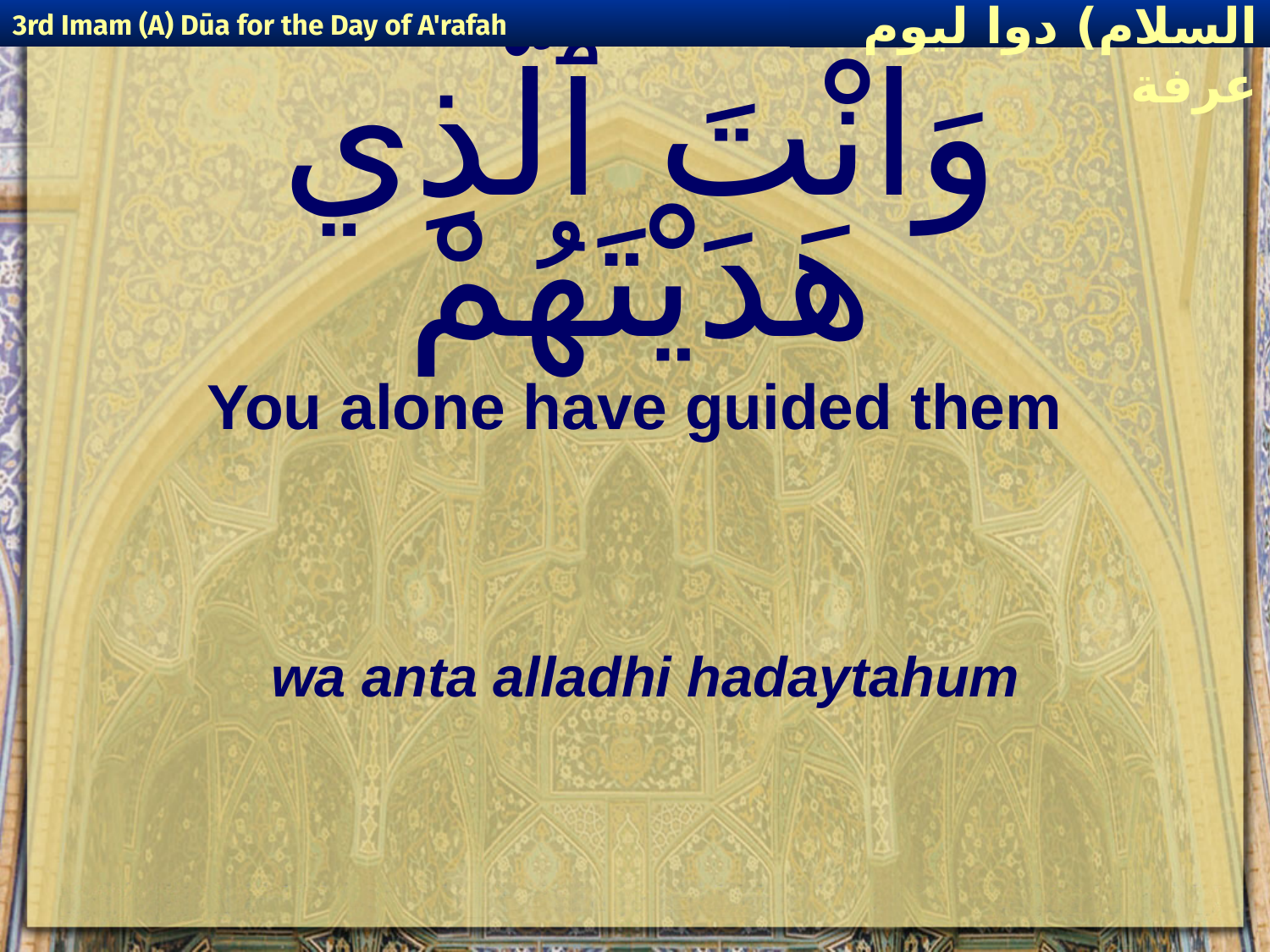

3rd Imam (A) Dūa for the Day of A'rafah
إمام حسين(عليه السلام) دوا ليوم عرفة
# وَانْتَ ٱلَّذِي هَدَيْتَهُمْ
You alone have guided them
wa anta alladhi hadaytahum